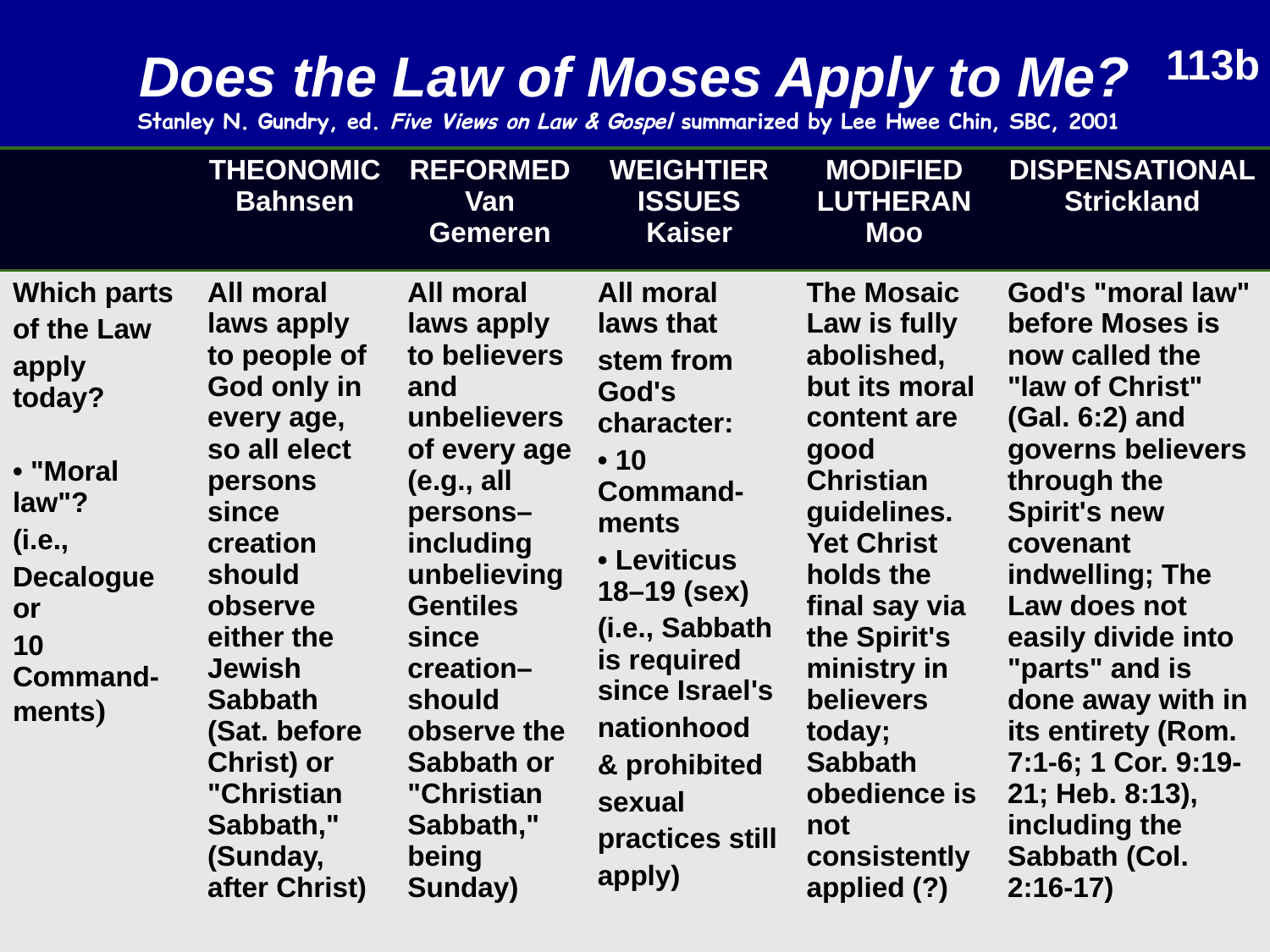

Does the Law of Moses Apply to Me?
113b
Stanley N. Gundry, ed. Five Views on Law & Gospel summarized by Lee Hwee Chin, SBC, 2001
|  | THEONOMIC Bahnsen | REFORMED Van Gemeren | WEIGHTIER ISSUES Kaiser | MODIFIED LUTHERAN Moo | DISPENSATIONAL Strickland |
| --- | --- | --- | --- | --- | --- |
| Which parts of the Law apply today? • "Moral law"? (i.e., Decalogue or 10 Command-ments) | All moral laws apply to people of God only in every age, so all elect persons since creation should observe either the Jewish Sabbath (Sat. before Christ) or "Christian Sabbath," (Sunday, after Christ) | All moral laws apply to believers and unbelievers of every age (e.g., all persons–including unbelieving Gentiles since creation–should observe the Sabbath or "Christian Sabbath," being Sunday) | All moral laws that stem from God's character: • 10 Command-ments • Leviticus 18–19 (sex) (i.e., Sabbath is required since Israel's nationhood & prohibited sexual practices still apply) | The Mosaic Law is fully abolished, but its moral content are good Christian guidelines. Yet Christ holds the final say via the Spirit's ministry in believers today; Sabbath obedience is not consistently applied (?) | God's "moral law" before Moses is now called the "law of Christ" (Gal. 6:2) and governs believers through the Spirit's new covenant indwelling; The Law does not easily divide into "parts" and is done away with in its entirety (Rom. 7:1-6; 1 Cor. 9:19-21; Heb. 8:13), including the Sabbath (Col. 2:16-17) |